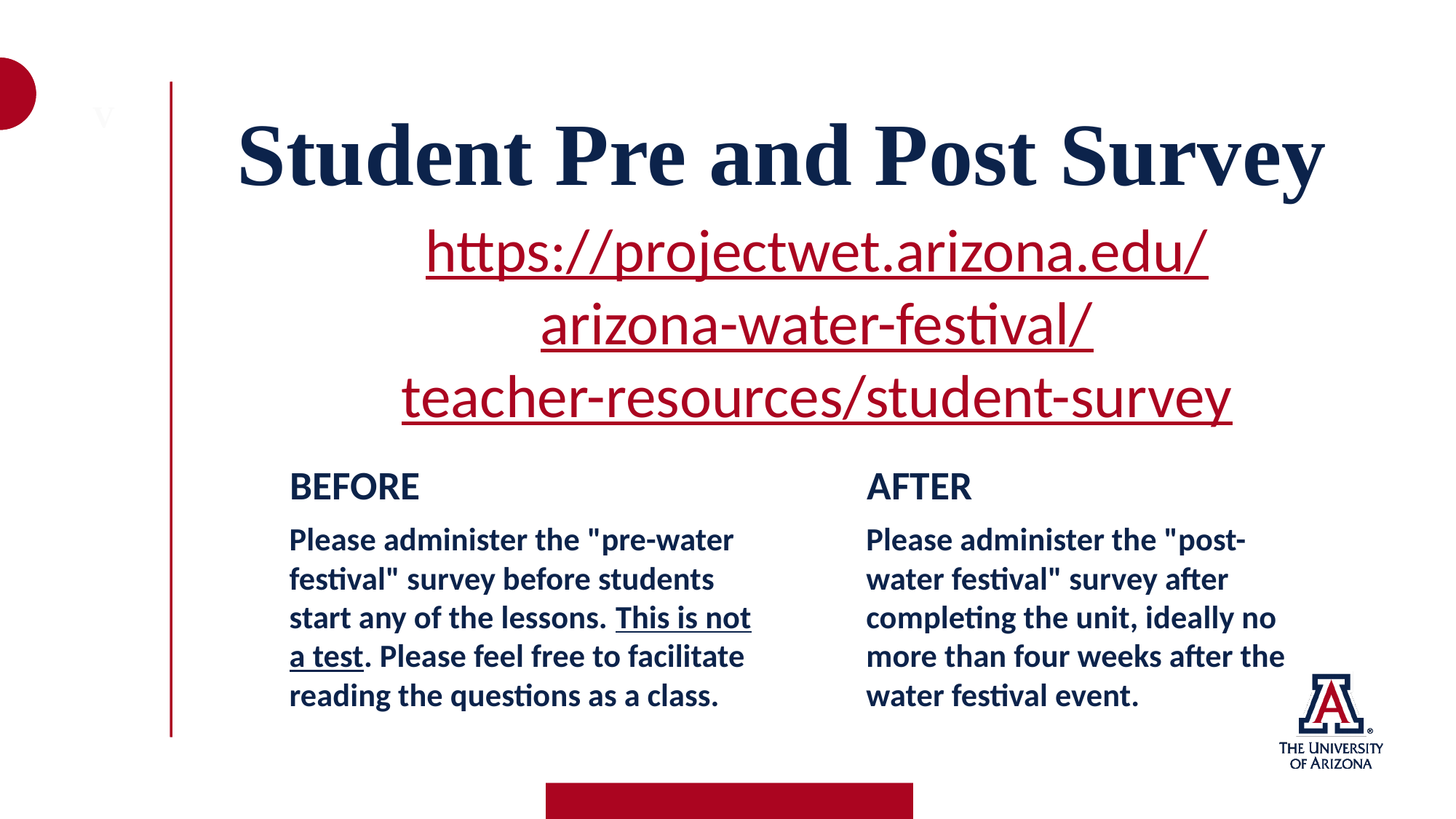

Student Pre and Post Survey
V
https://projectwet.arizona.edu/
arizona-water-festival/
teacher-resources/student-survey
BEFORE
AFTER
Please administer the "pre-water festival" survey before students start any of the lessons. This is not a test. Please feel free to facilitate reading the questions as a class.

Please administer the "post-water festival" survey after completing the unit, ideally no more than four weeks after the water festival event.